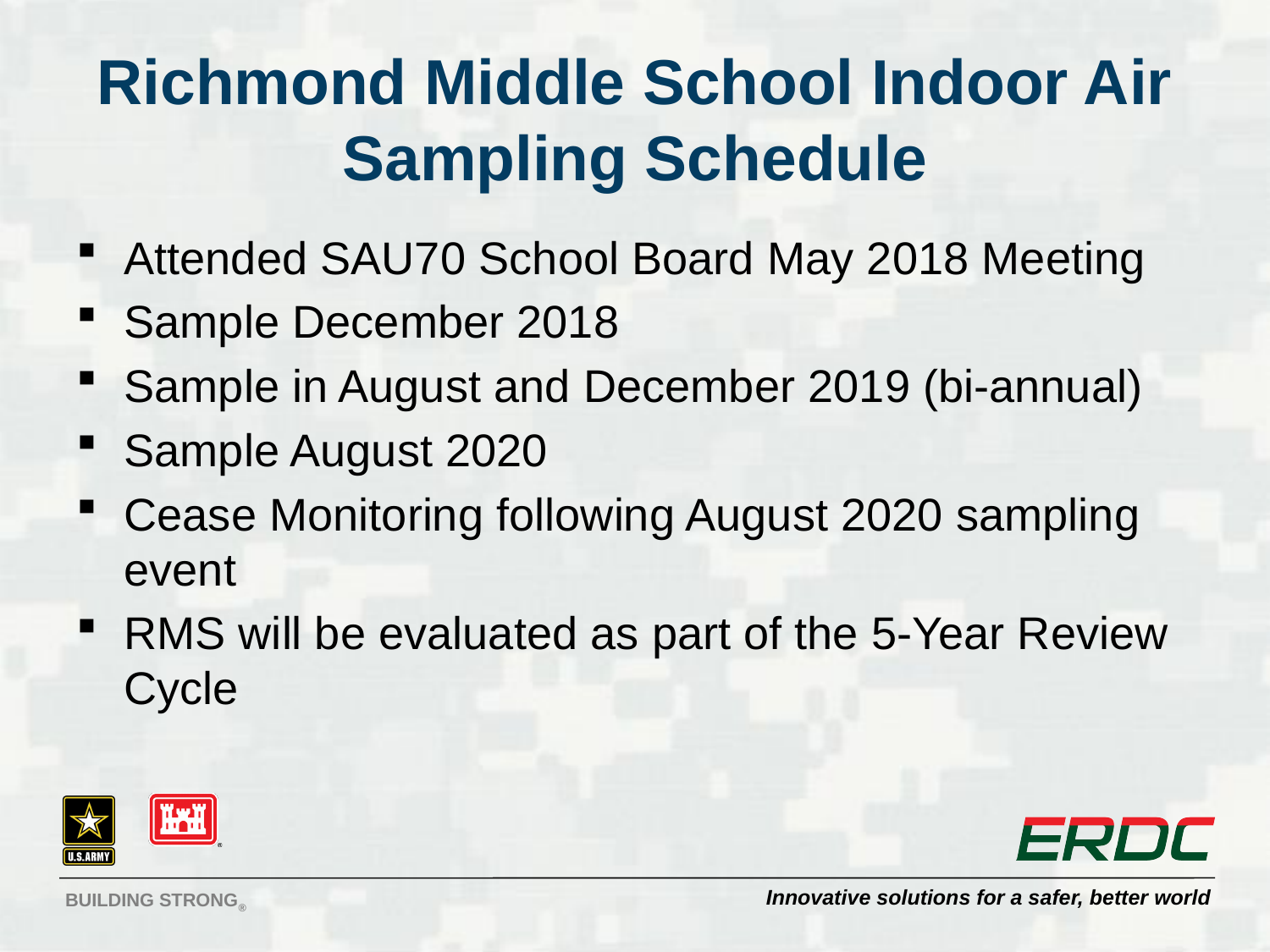

# Richmond Middle School Indoor Air Sampling Schedule
Attended SAU70 School Board May 2018 Meeting
Sample December 2018
Sample in August and December 2019 (bi-annual)
Sample August 2020
Cease Monitoring following August 2020 sampling event
RMS will be evaluated as part of the 5-Year Review Cycle